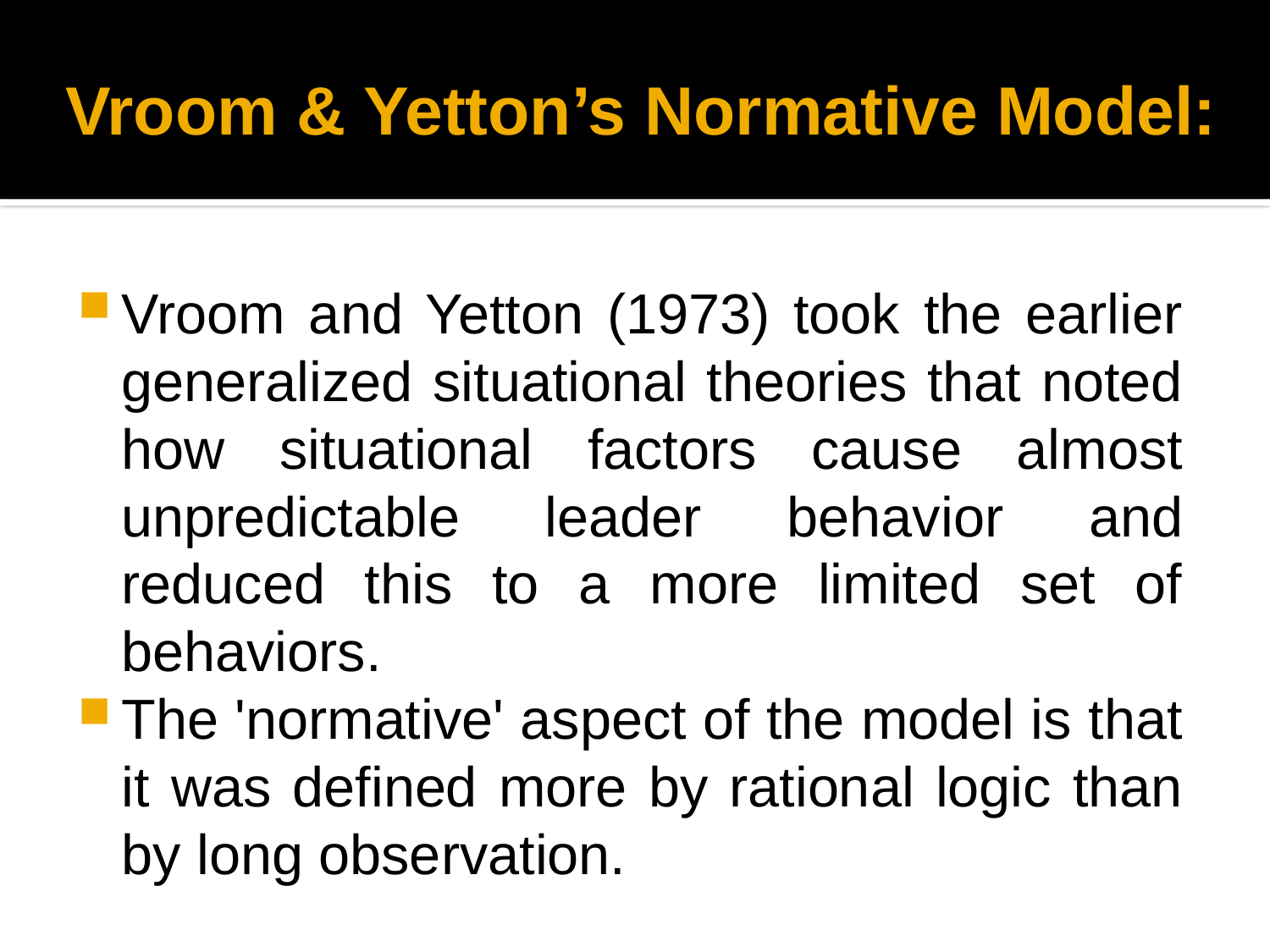

# Vroom & Yetton’s Normative Model:
Vroom and Yetton (1973) took the earlier generalized situational theories that noted how situational factors cause almost unpredictable leader behavior and reduced this to a more limited set of behaviors.
The 'normative' aspect of the model is that it was defined more by rational logic than by long observation.